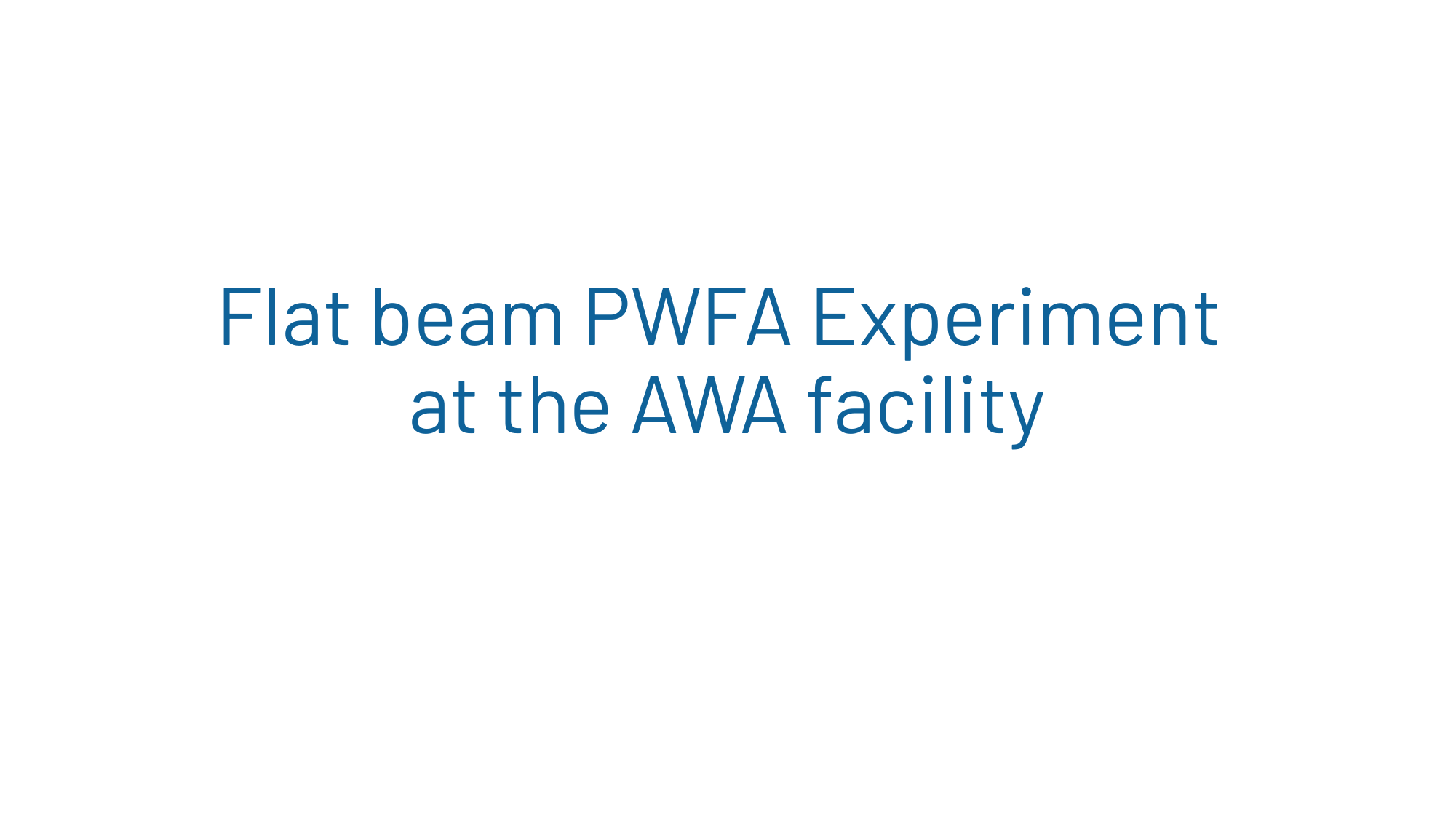

# Flat beam PWFA Experiment at the AWA facility